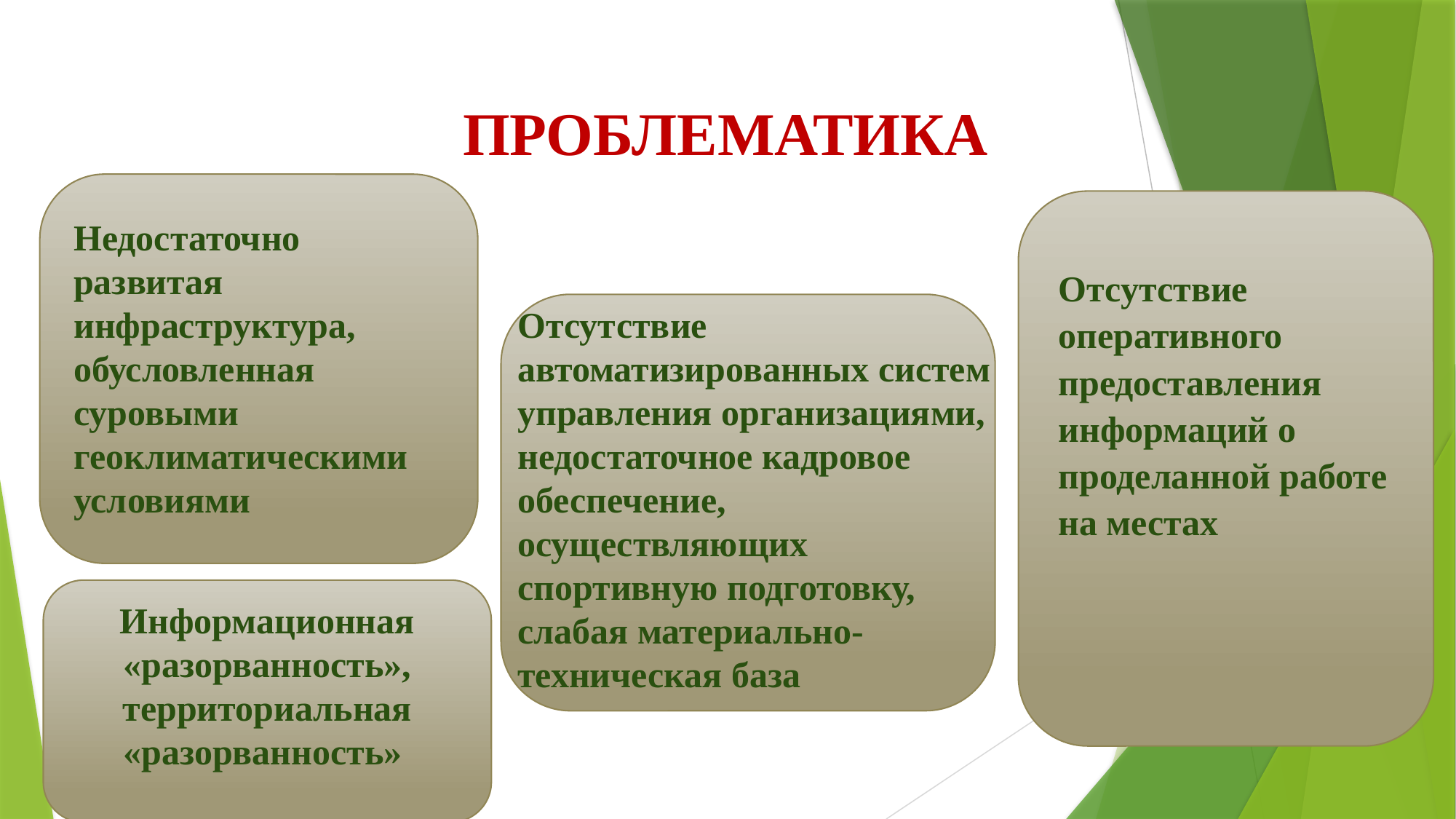

ПРОБЛЕМАТИКА

Недостаточно развитая инфраструктура,      обусловленная
суровыми геоклиматическими условиями

Отсутствие автоматизированных систем управления организациями, недостаточное кадровое обеспечение, осуществляющих спортивную подготовку, слабая материально-техническая база
Отсутствие оперативного предоставления информаций о проделанной работе на местах

Информационная «разорванность», территориальная «разорванность»